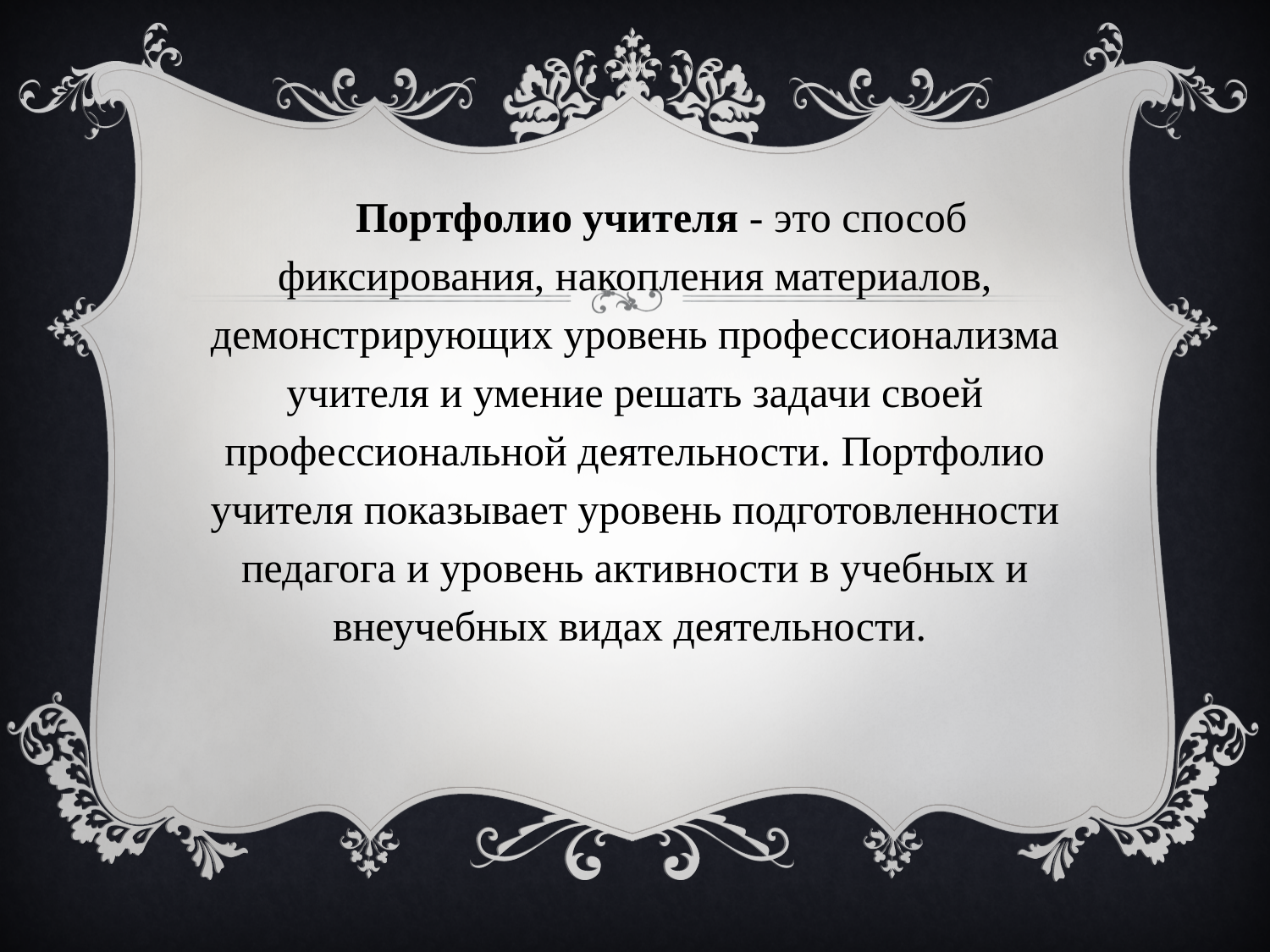

Портфолио учителя - это способ фиксирования, накопления материалов, демонстрирующих уровень профессионализма учителя и умение решать задачи своей профессиональной деятельности. Портфолио учителя показывает уровень подготовленности педагога и уровень активности в учебных и внеучебных видах деятельности.

#